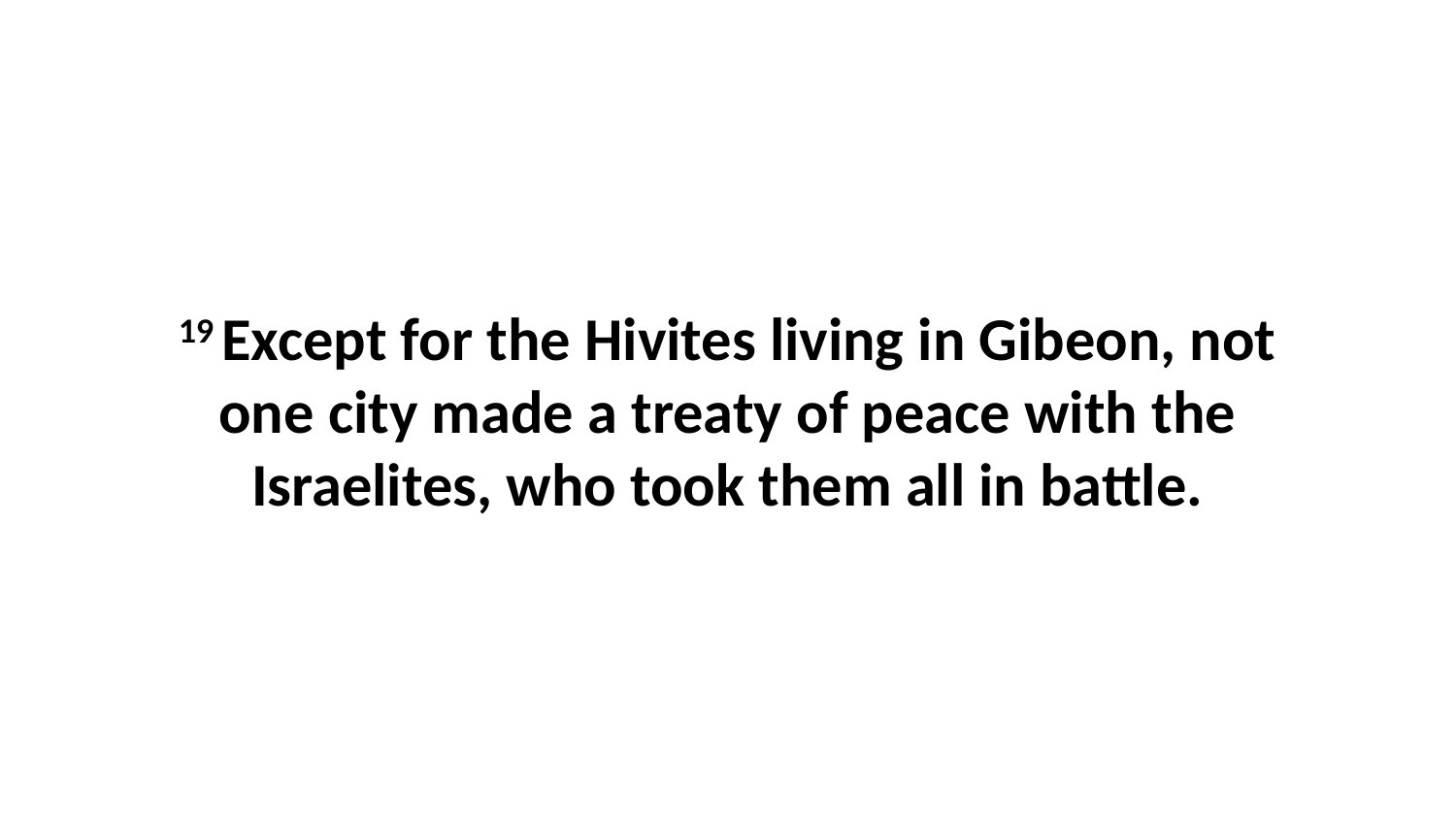

19 Except for the Hivites living in Gibeon, not one city made a treaty of peace with the Israelites, who took them all in battle.